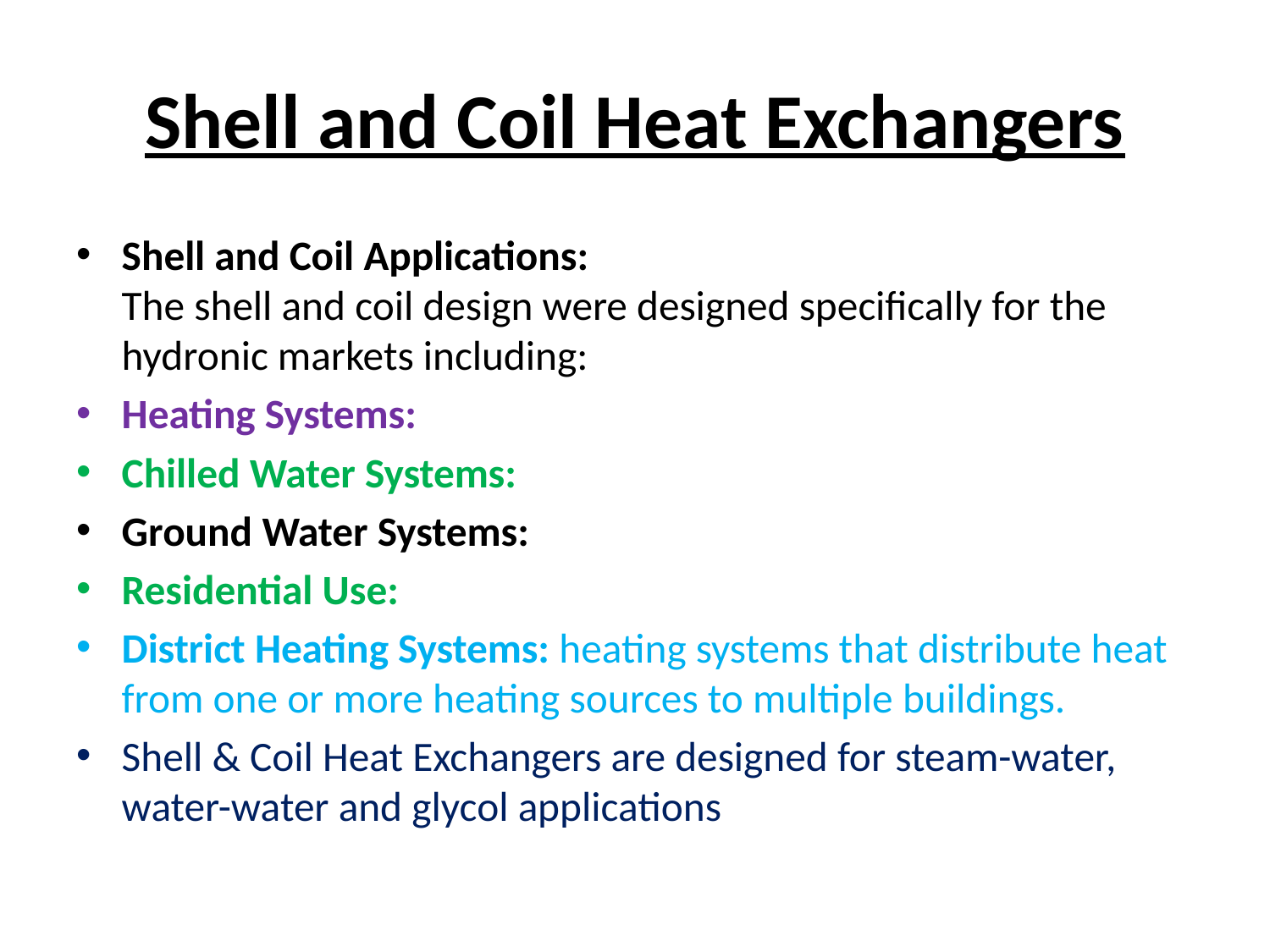

# Shell and Coil Heat Exchangers
Shell and Coil Applications:
The shell and coil design were designed specifically for the hydronic markets including:
Heating Systems:
Chilled Water Systems:
Ground Water Systems:
Residential Use:
District Heating Systems: heating systems that distribute heat from one or more heating sources to multiple buildings.
Shell & Coil Heat Exchangers are designed for steam-water, water-water and glycol applications